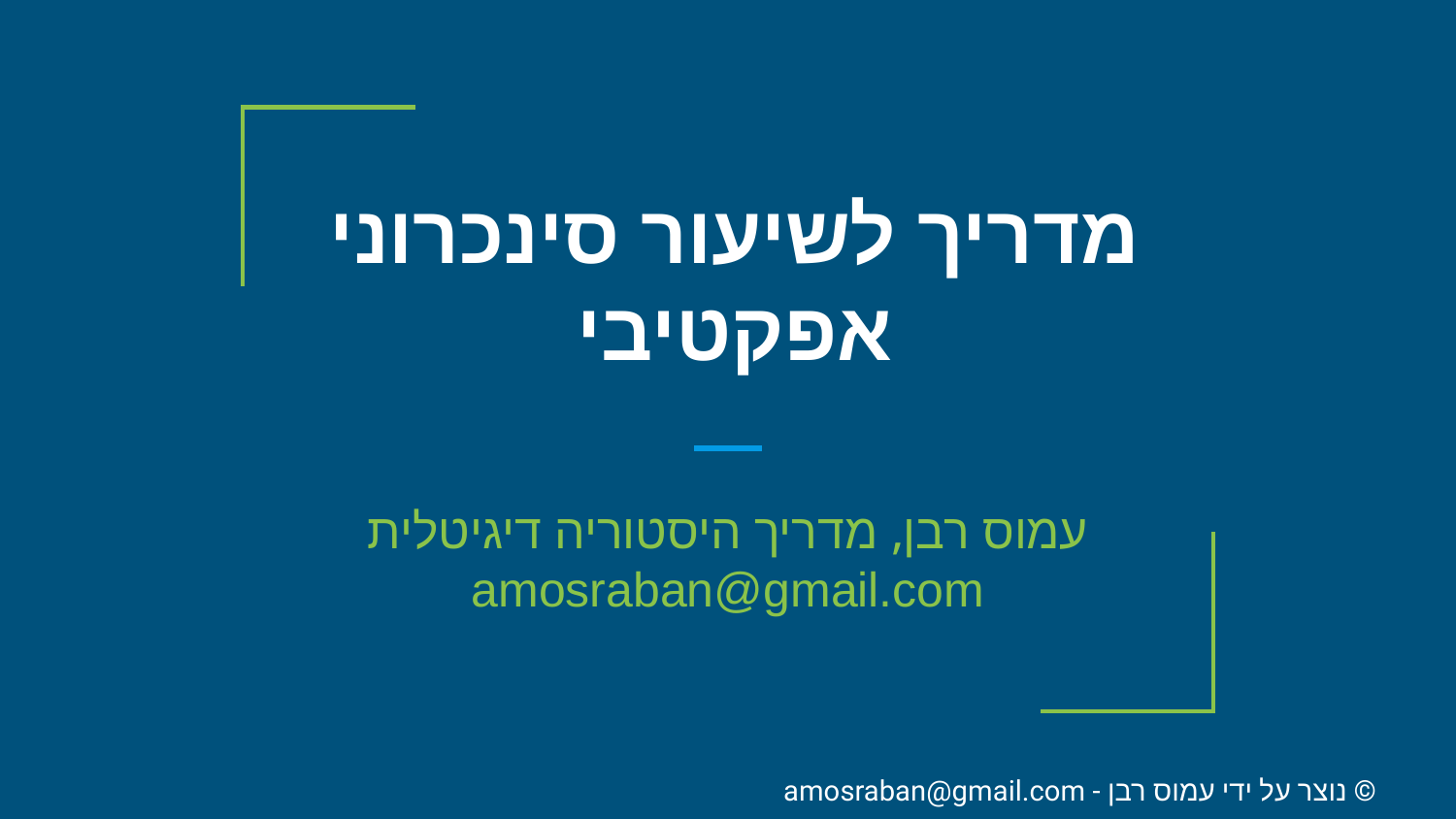

# מדריך לשיעור סינכרוני אפקטיבי
עמוס רבן, מדריך היסטוריה דיגיטלית
amosraban@gmail.com